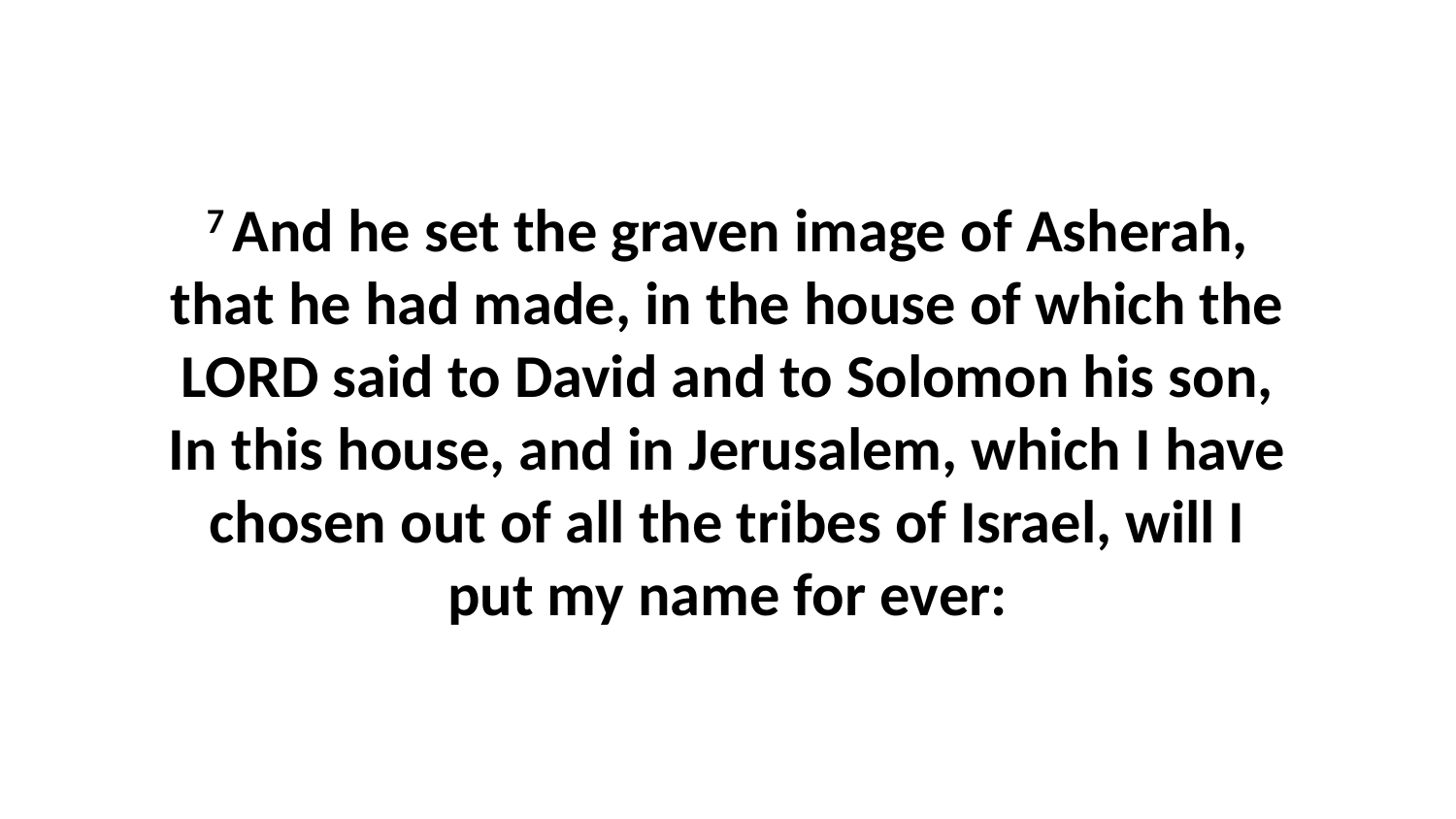

7 And he set the graven image of Asherah, that he had made, in the house of which the LORD said to David and to Solomon his son, In this house, and in Jerusalem, which I have chosen out of all the tribes of Israel, will I put my name for ever: